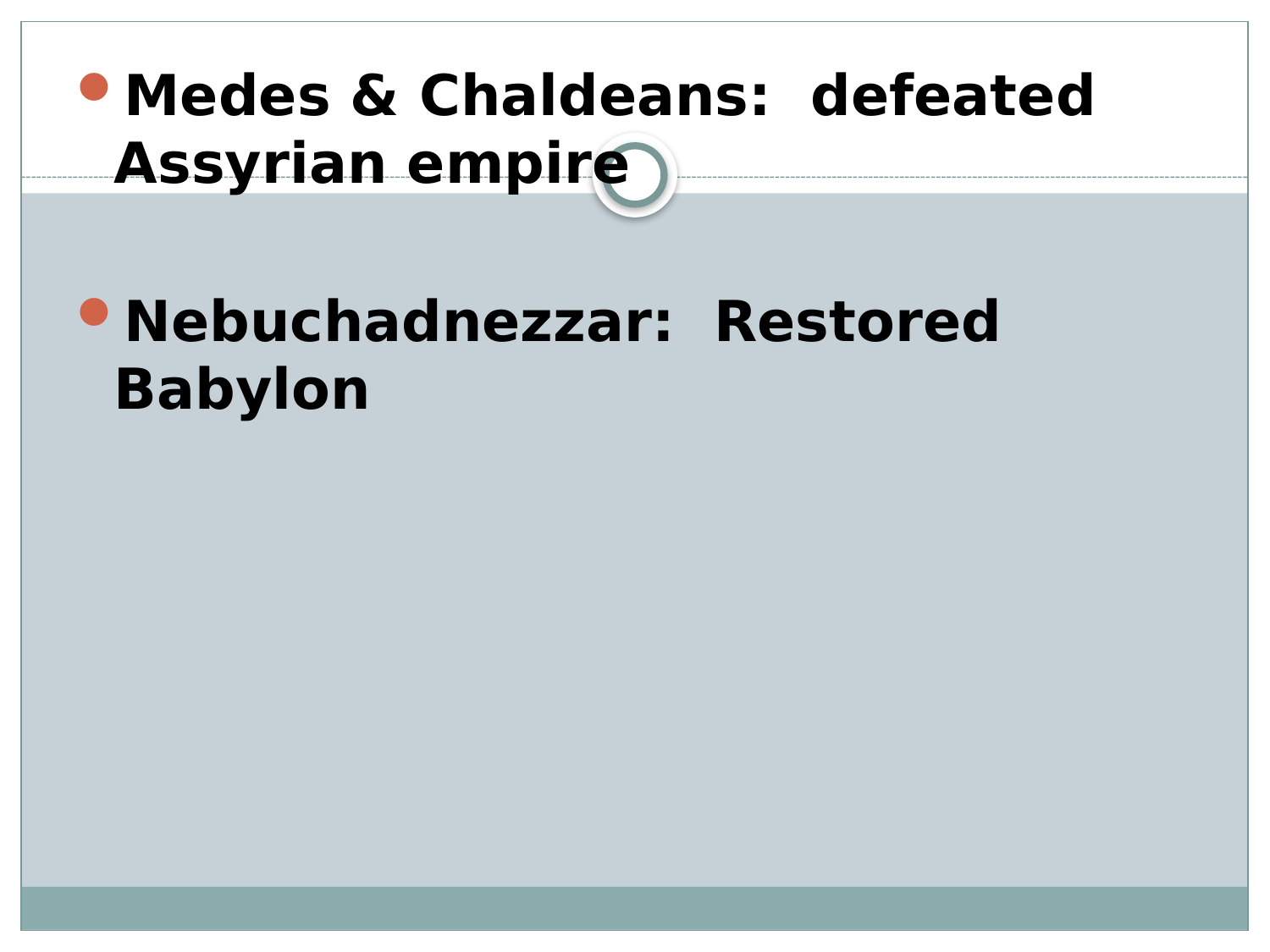

Medes & Chaldeans:  defeated Assyrian empire

Nebuchadnezzar:  Restored Babylon